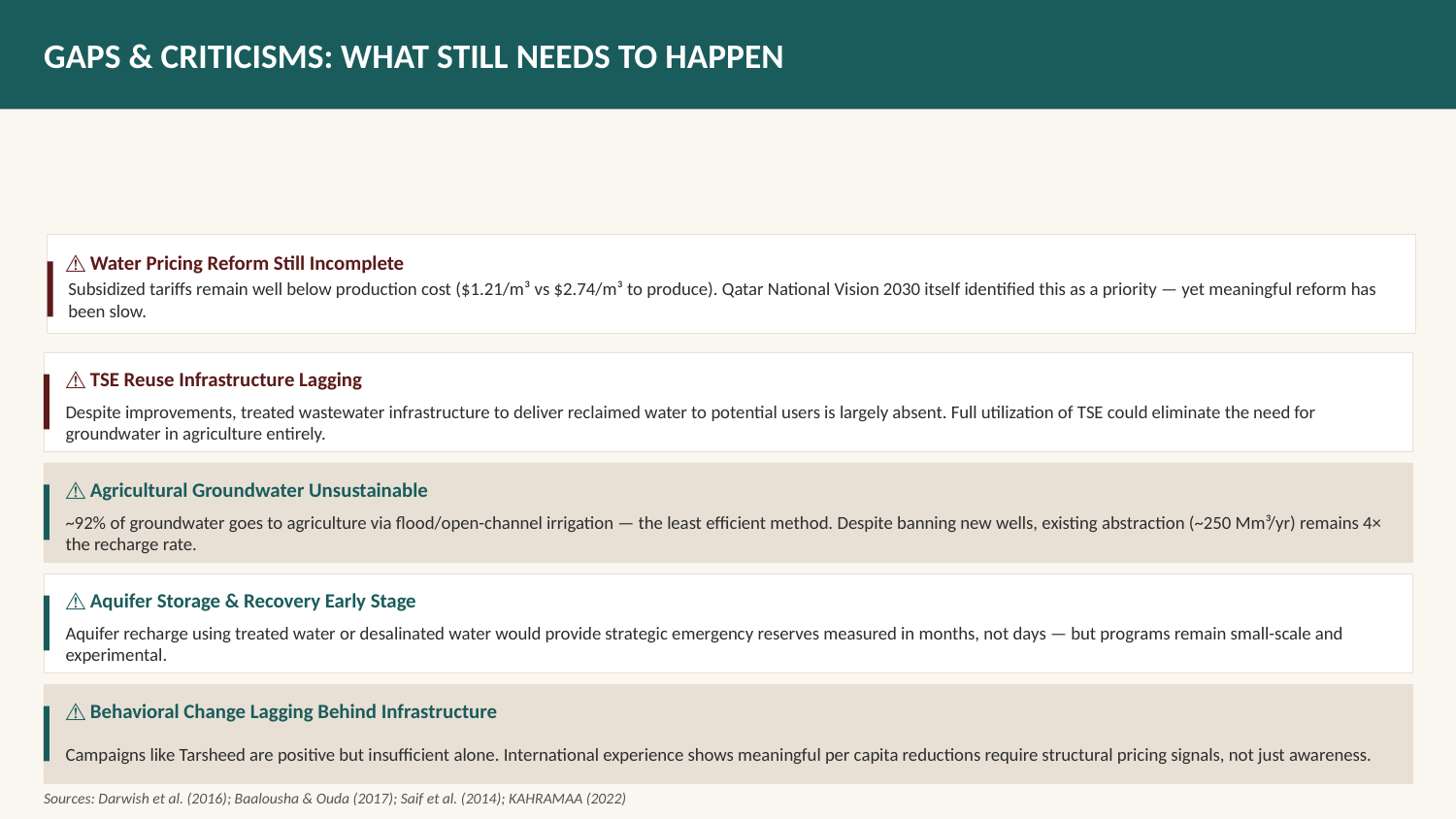

GAPS & CRITICISMS: WHAT STILL NEEDS TO HAPPEN

⚠ Water Pricing Reform Still Incomplete

Subsidized tariffs remain well below production cost ($1.21/m³ vs $2.74/m³ to produce). Qatar National Vision 2030 itself identified this as a priority — yet meaningful reform has been slow.

⚠ TSE Reuse Infrastructure Lagging

Despite improvements, treated wastewater infrastructure to deliver reclaimed water to potential users is largely absent. Full utilization of TSE could eliminate the need for groundwater in agriculture entirely.

⚠ Agricultural Groundwater Unsustainable

~92% of groundwater goes to agriculture via flood/open-channel irrigation — the least efficient method. Despite banning new wells, existing abstraction (~250 Mm³/yr) remains 4× the recharge rate.

⚠ Aquifer Storage & Recovery Early Stage

Aquifer recharge using treated water or desalinated water would provide strategic emergency reserves measured in months, not days — but programs remain small-scale and experimental.

⚠ Behavioral Change Lagging Behind Infrastructure

Campaigns like Tarsheed are positive but insufficient alone. International experience shows meaningful per capita reductions require structural pricing signals, not just awareness.
Sources: Darwish et al. (2016); Baalousha & Ouda (2017); Saif et al. (2014); KAHRAMAA (2022)